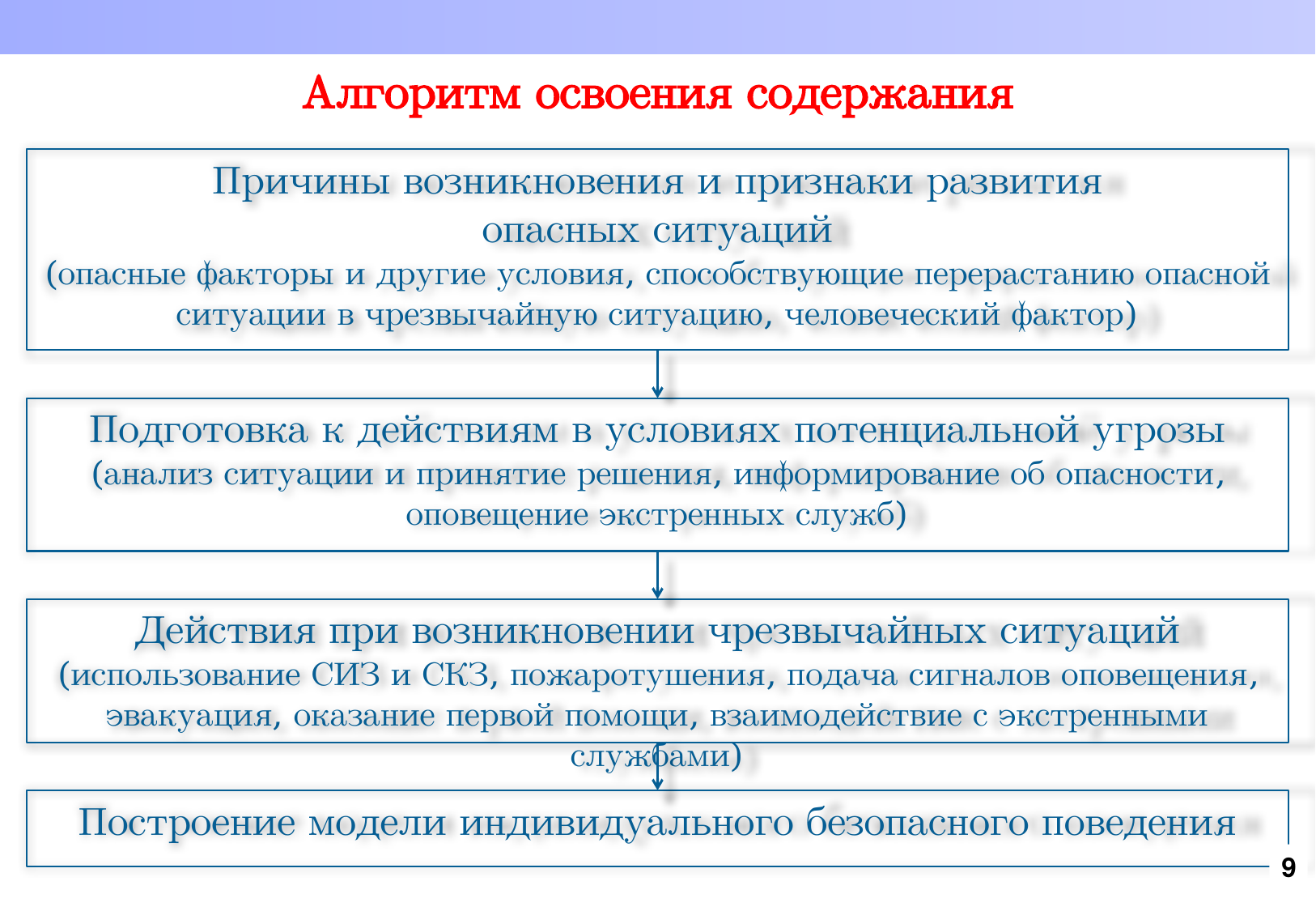

Алгоритм освоения содержания
Причины возникновения и признаки развития
опасных ситуаций
(опасные факторы и другие условия, способствующие перерастанию опасной ситуации в чрезвычайную ситуацию, человеческий фактор)
Подготовка к действиям в условиях потенциальной угрозы
(анализ ситуации и принятие решения, информирование об опасности, оповещение экстренных служб)
Действия при возникновении чрезвычайных ситуаций
(использование СИЗ и СКЗ, пожаротушения, подача сигналов оповещения, эвакуация, оказание первой помощи, взаимодействие с экстренными службами)
Построение модели индивидуального безопасного поведения
9